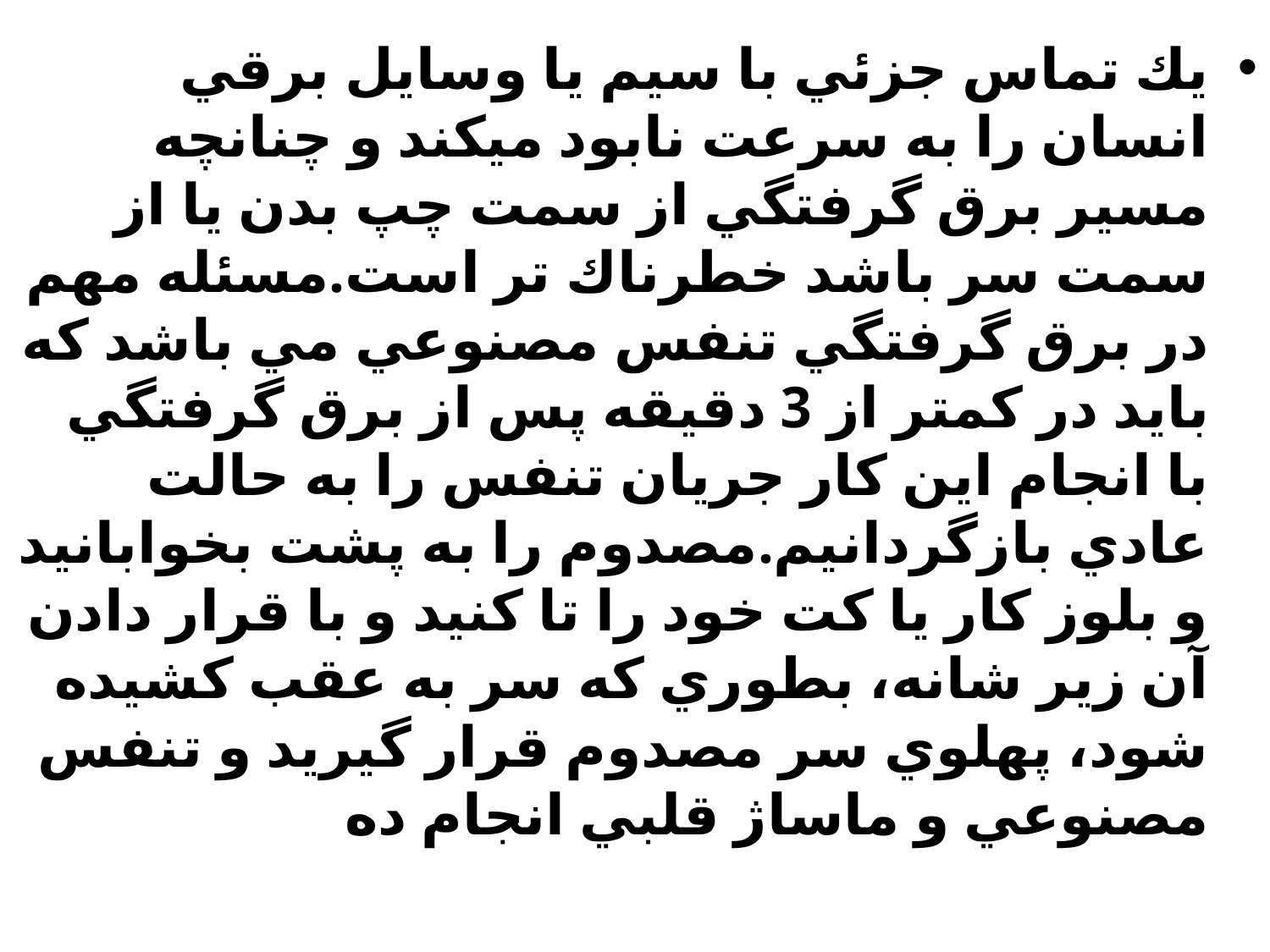

يك تماس جزئي با سيم يا وسايل برقي انسان را به سرعت نابود ميكند و چنانچه مسير برق گرفتگي از سمت چپ بدن يا از سمت سر باشد خطرناك تر است.مسئله مهم در برق گرفتگي تنفس مصنوعي مي باشد كه بايد در كمتر از 3 دقيقه پس از برق گرفتگي با انجام اين كار جريان تنفس را به حالت عادي بازگردانيم.مصدوم را به پشت بخوابانيد و بلوز كار يا كت خود را تا كنيد و با قرار دادن آن زير شانه، بطوري كه سر به عقب كشيده شود، پهلوي سر مصدوم قرار گيريد و تنفس مصنوعي و ماساژ قلبي انجام ده